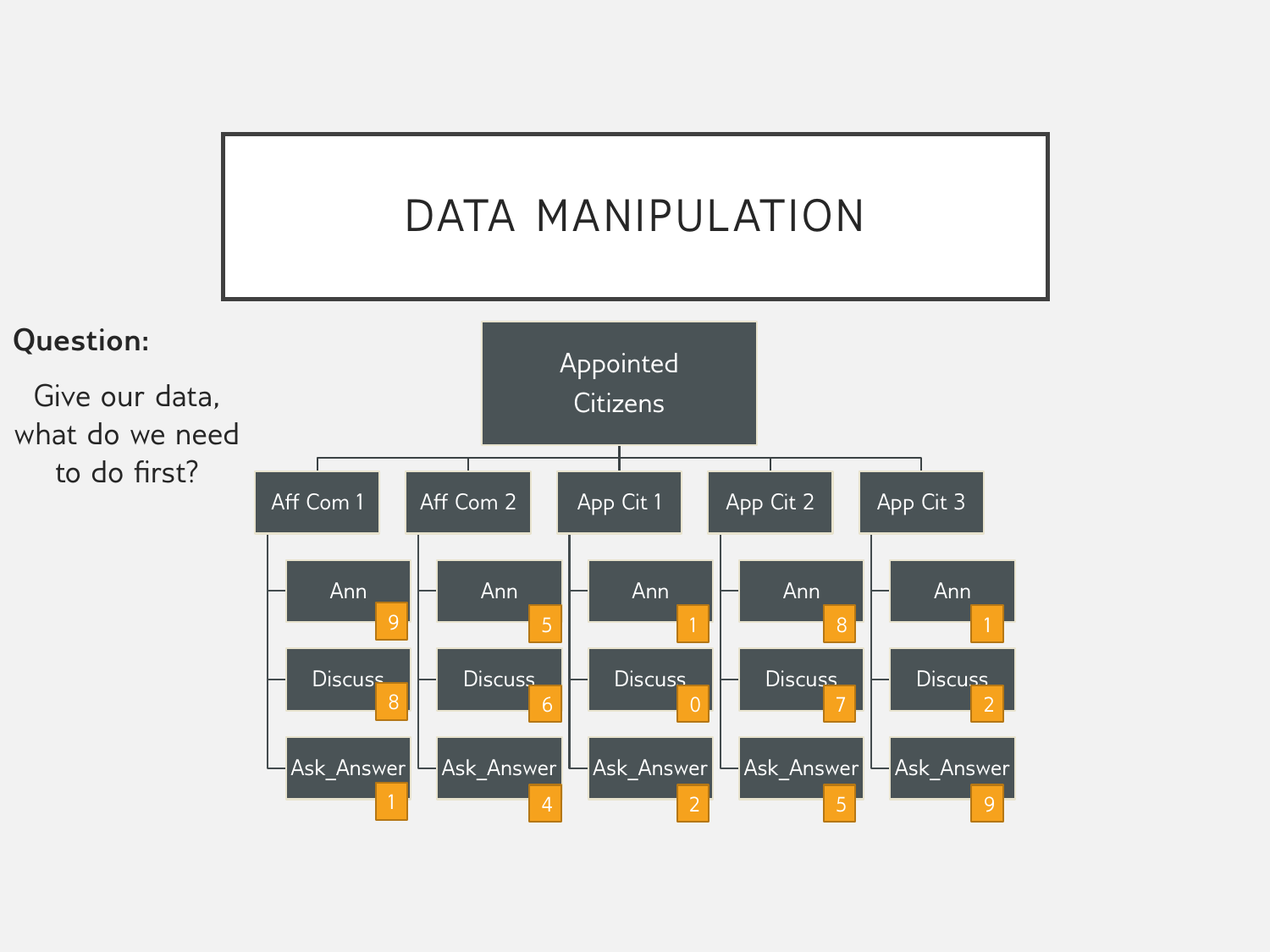

# Data Manipulation
Question:
Give our data, what do we need to do first?

Appointed
Citizens
Aff Com 1
Ann
Discuss
Ask_Answer
Aff Com 2
Ann
Discuss
Ask_Answer
App Cit 1
Ann
Discuss
Ask_Answer
App Cit 2
Ann
Discuss
Ask_Answer
App Cit 3
Ann
Discuss
Ask_Answer
9
5
1
8
1
8
6
0
7
2
1
4
2
5
9